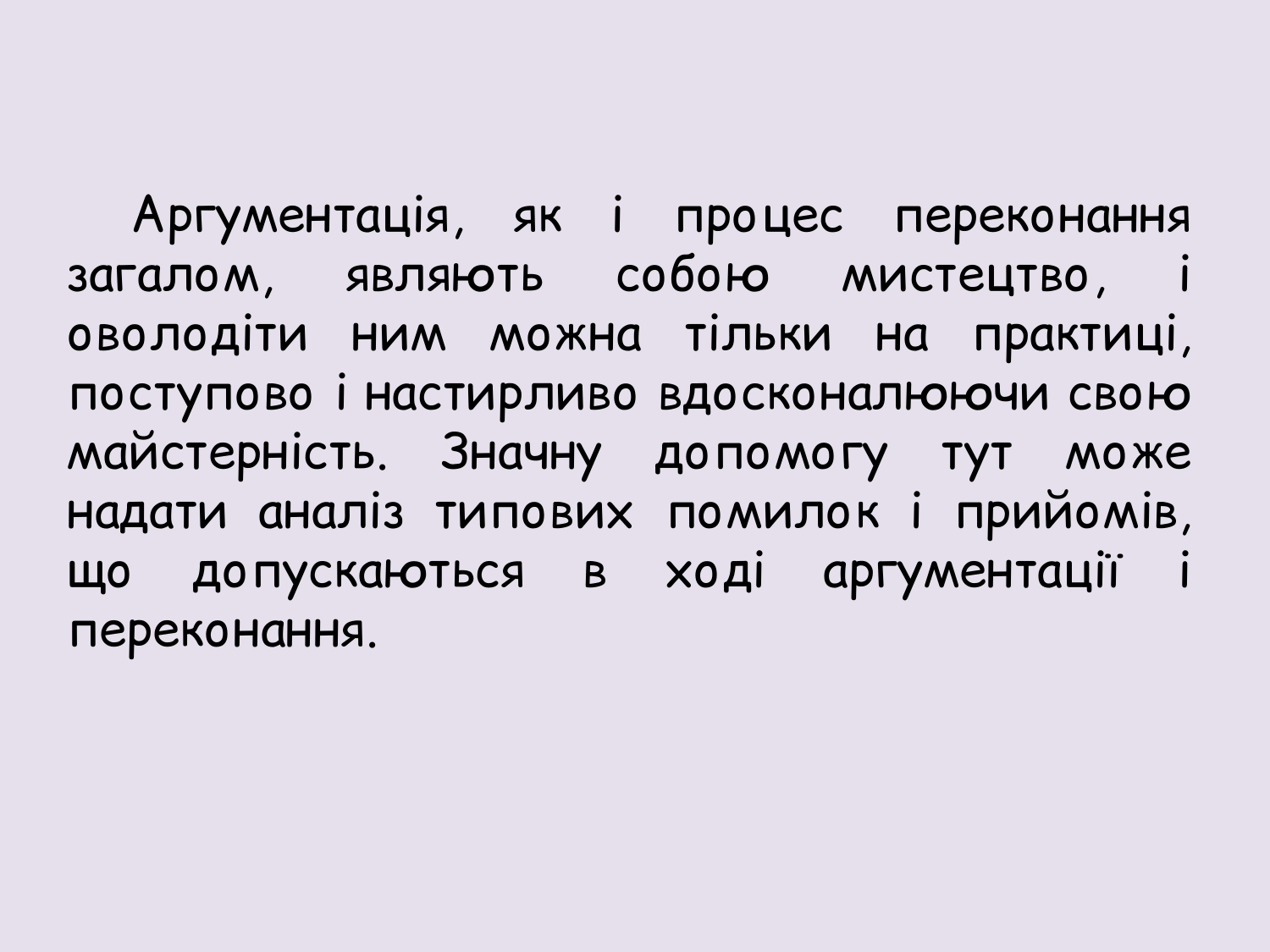

Аргументація, як і процес переконання загалом, являють собою мистецтво, і оволодіти ним можна тільки на практиці, поступово і настирливо вдосконалюючи свою майстерність. Значну допомогу тут може надати аналіз типових помилок і прийомів, що допускаються в ході аргументації і переконання.